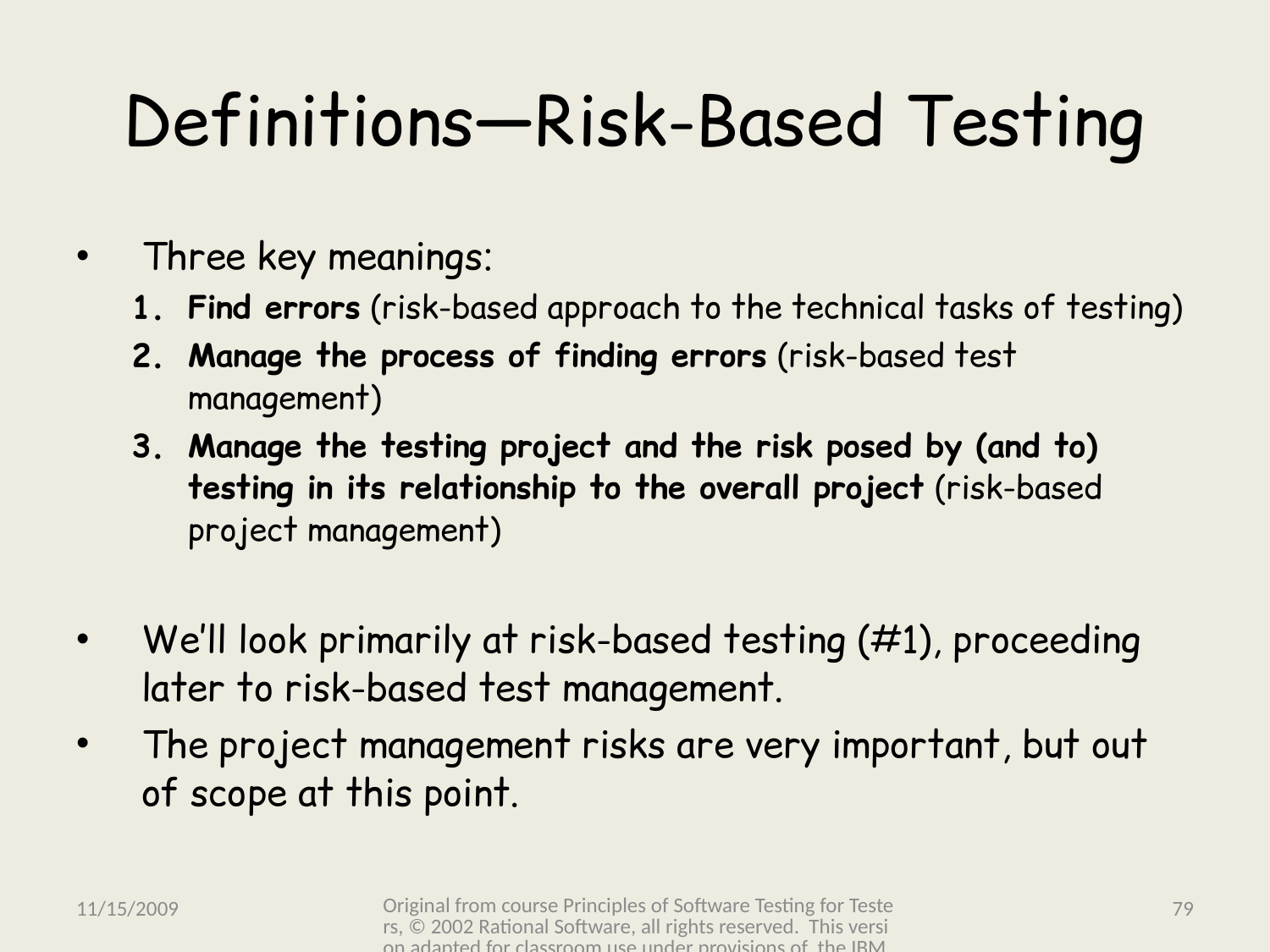

# Definitions—Risk-Based Testing
Three key meanings:
Find errors (risk-based approach to the technical tasks of testing)
Manage the process of finding errors (risk-based test management)
Manage the testing project and the risk posed by (and to) testing in its relationship to the overall project (risk-based project management)

We’ll look primarily at risk-based testing (#1), proceeding later to risk-based test management.
The project management risks are very important, but out of scope at this point.
Original from course Principles of Software Testing for Testers, © 2002 Rational Software, all rights reserved.  This version adapted for classroom use under provisions of  the IBM Academic Initiative.
11/15/2009
79